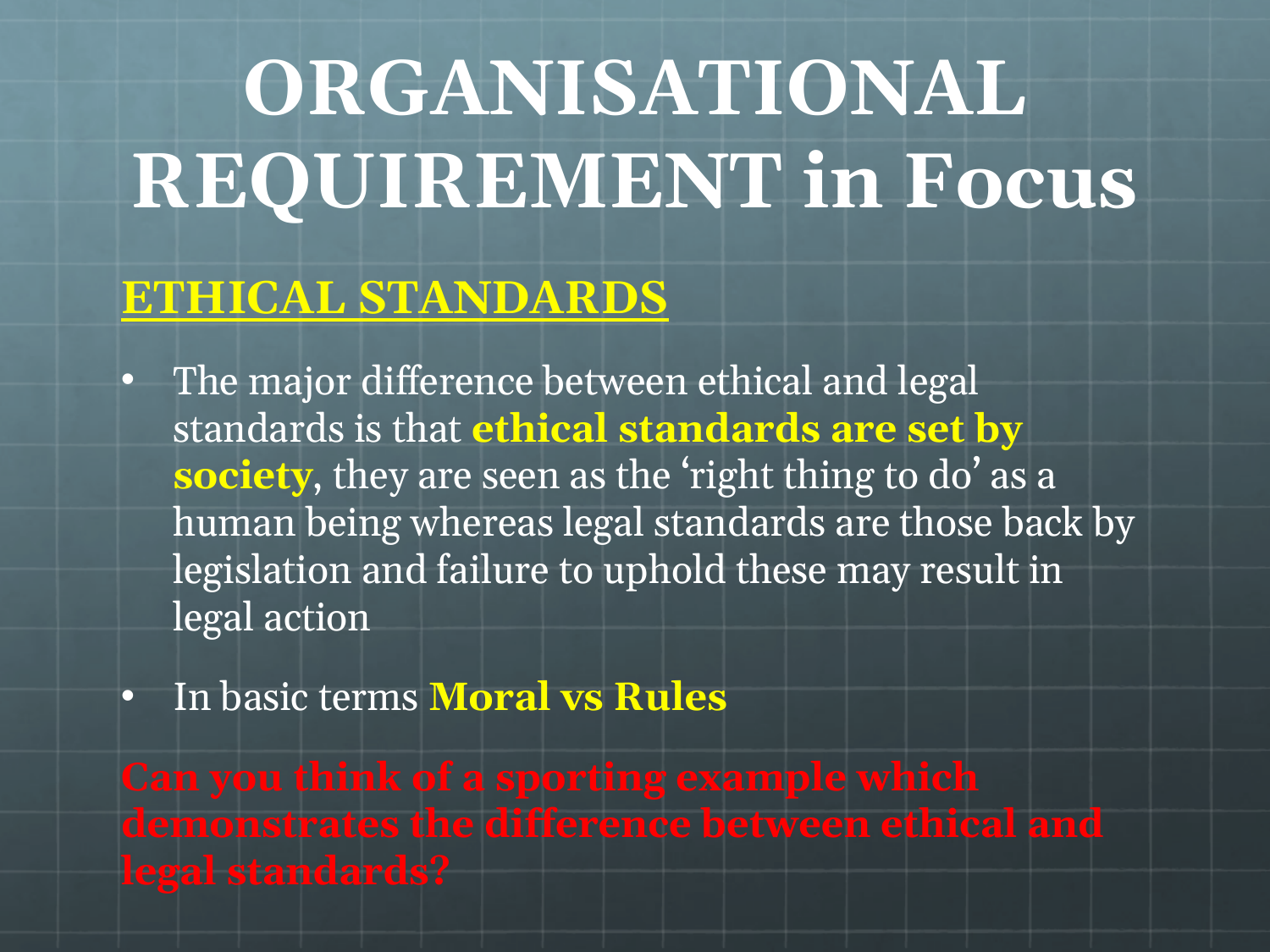

# ORGANISATIONAL REQUIREMENT in Focus
ETHICAL STANDARDS
The major difference between ethical and legal standards is that ethical standards are set by society, they are seen as the ‘right thing to do’ as a human being whereas legal standards are those back by legislation and failure to uphold these may result in legal action
In basic terms Moral vs Rules
Can you think of a sporting example which demonstrates the difference between ethical and legal standards?